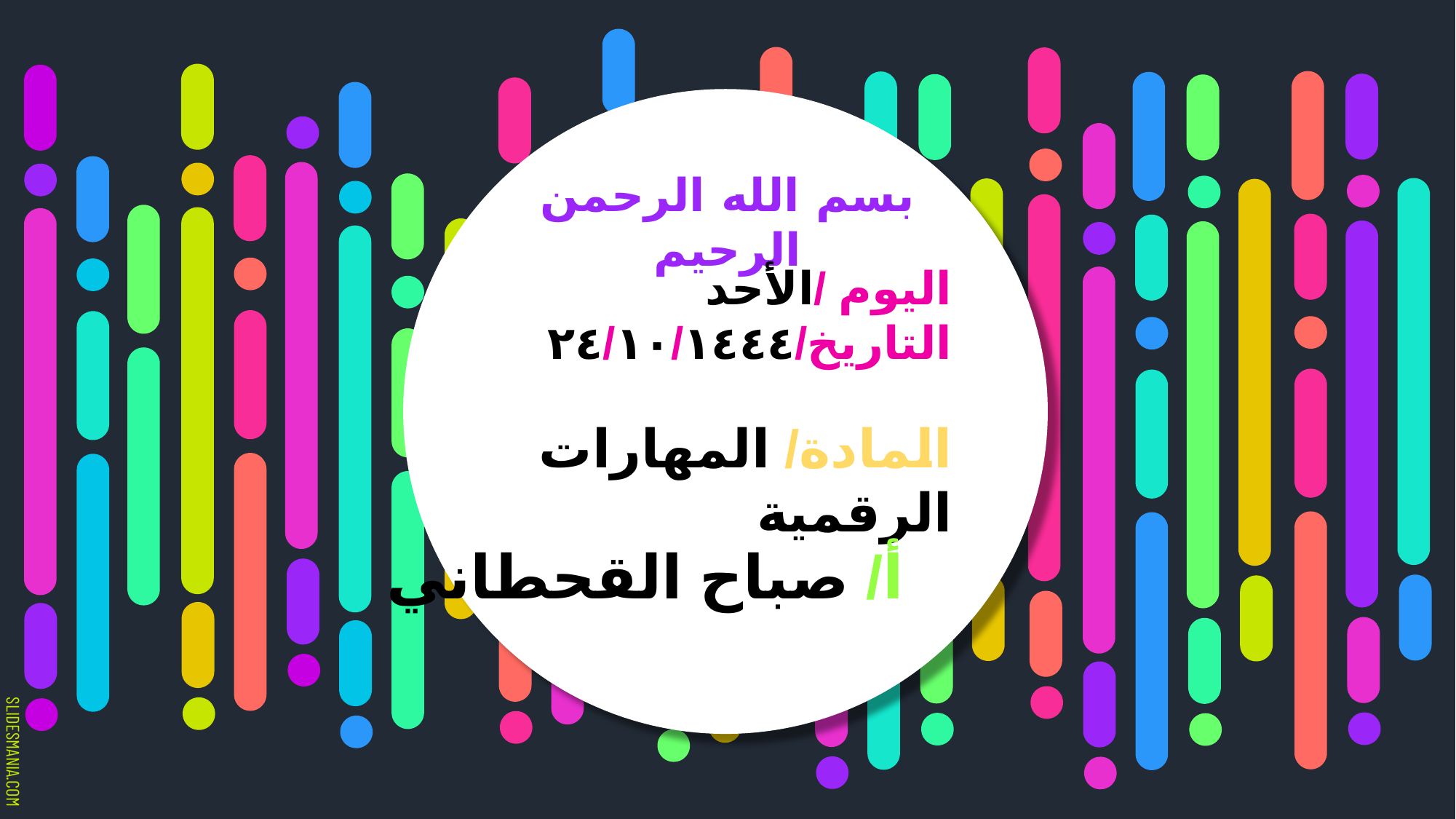

بسم الله الرحمن الرحيم
اليوم /الأحد
التاريخ/١٤٤٤/١٠/٢٤
المادة/ المهارات الرقمية
أ/ صباح القحطاني